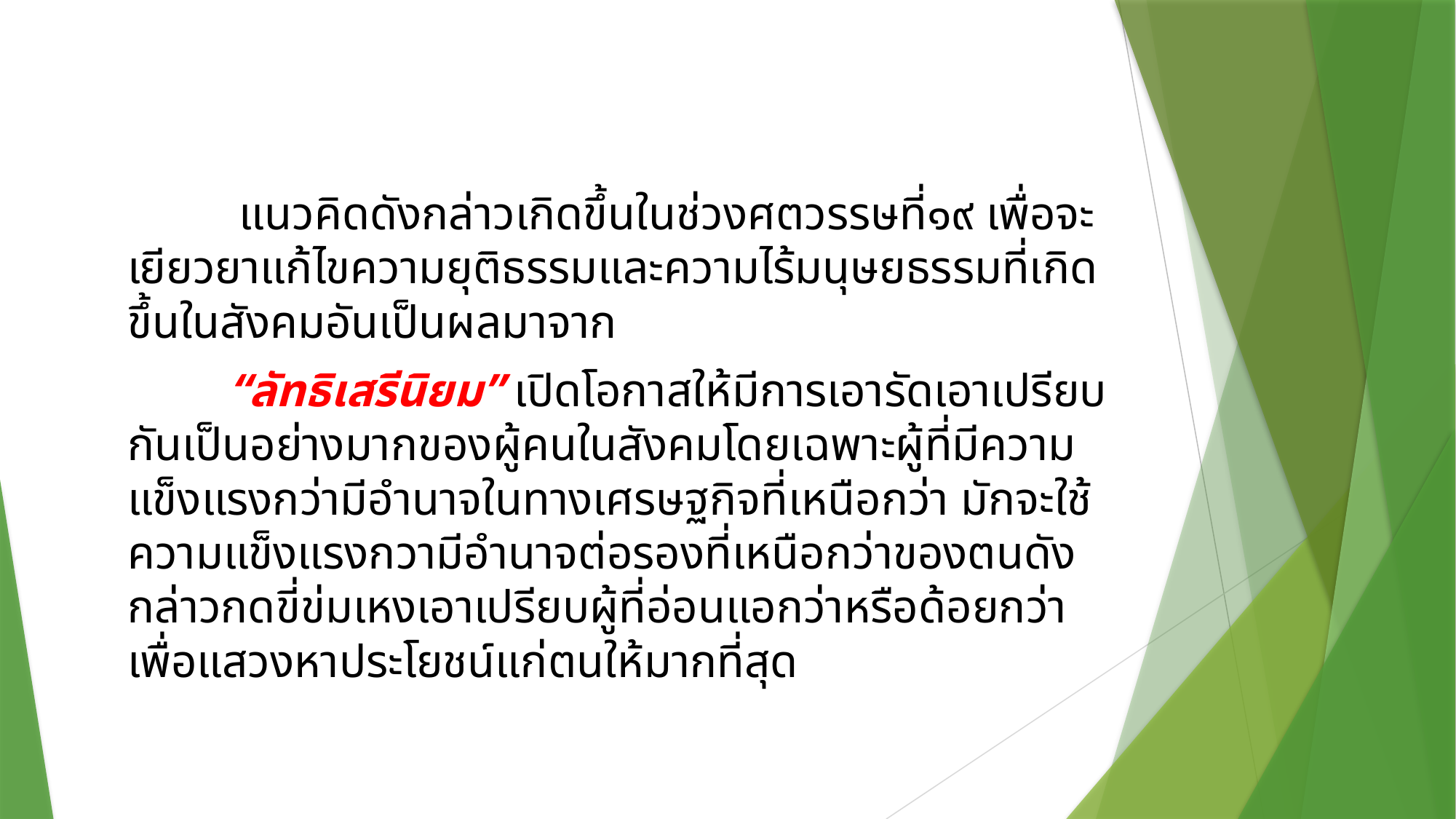

แนวคิดดังกล่าวเกิดขึ้นในช่วงศตวรรษที่๑๙ เพื่อจะเยียวยาแก้ไขความยุติธรรมและความไร้มนุษยธรรมที่เกิดขึ้นในสังคมอันเป็นผลมาจาก
		“ลัทธิเสรีนิยม” เปิดโอกาสให้มีการเอารัดเอาเปรียบกันเป็นอย่างมากของผู้คนในสังคมโดยเฉพาะผู้ที่มีความแข็งแรงกว่ามีอำนาจในทางเศรษฐกิจที่เหนือกว่า มักจะใช้ความแข็งแรงกวามีอำนาจต่อรองที่เหนือกว่าของตนดังกล่าวกดขี่ข่มเหงเอาเปรียบผู้ที่อ่อนแอกว่าหรือด้อยกว่าเพื่อแสวงหาประโยชน์แก่ตนให้มากที่สุด